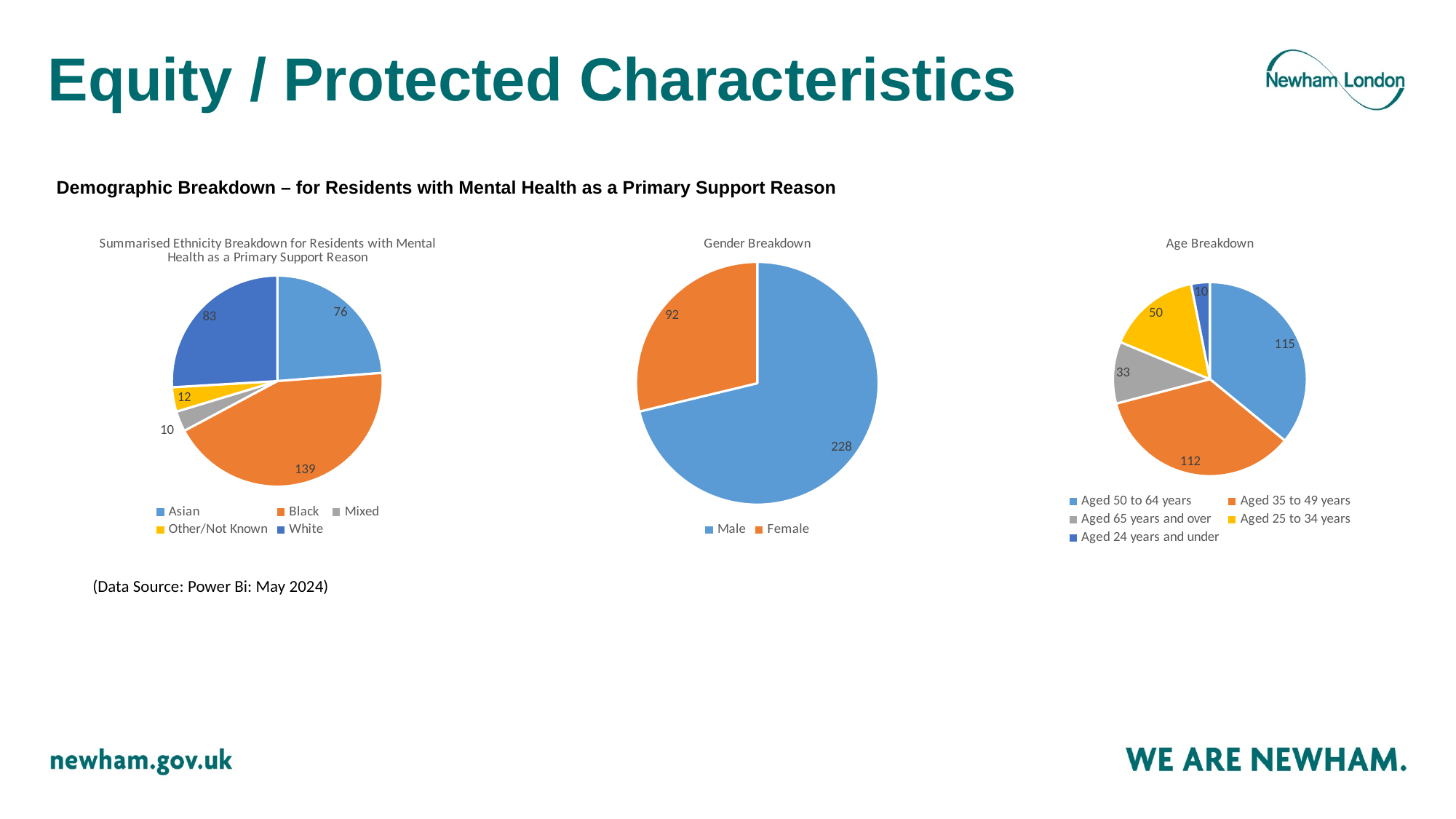

# Equity / Protected Characteristics
Demographic Breakdown – for Residents with Mental Health as a Primary Support Reason

### Chart: Summarised Ethnicity Breakdown for Residents with Mental Health as a Primary Support Reason

| Category |  |
|---|---|
| Asian | 76.0 |
| Black | 139.0 |
| Mixed | 10.0 |
| Other/Not Known | 12.0 |
| White | 83.0 |

### Chart: Gender Breakdown

| Category |  |
|---|---|
| Male | 228.0 |
| Female | 92.0 |

### Chart: Age Breakdown

| Category |  |
|---|---|
| Aged 50 to 64 years | 115.0 |
| Aged 35 to 49 years | 112.0 |
| Aged 65 years and over | 33.0 |
| Aged 25 to 34 years | 50.0 |
| Aged 24 years and under | 10.0 |
(Data Source: Power Bi: May 2024)